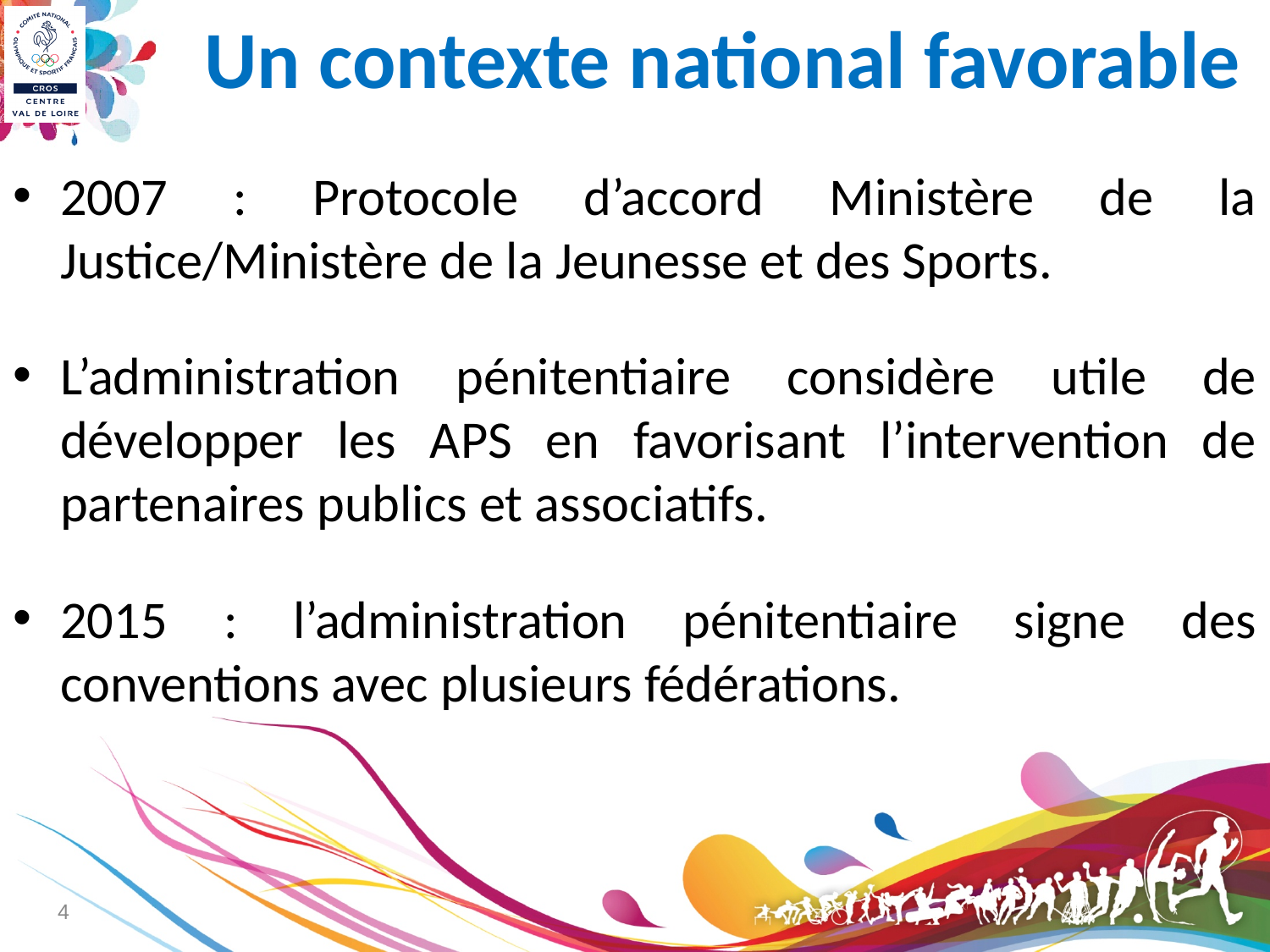

# Un contexte national favorable
2007 : Protocole d’accord Ministère de la Justice/Ministère de la Jeunesse et des Sports.
L’administration pénitentiaire considère utile de développer les APS en favorisant l’intervention de partenaires publics et associatifs.
2015 : l’administration pénitentiaire signe des conventions avec plusieurs fédérations.

4